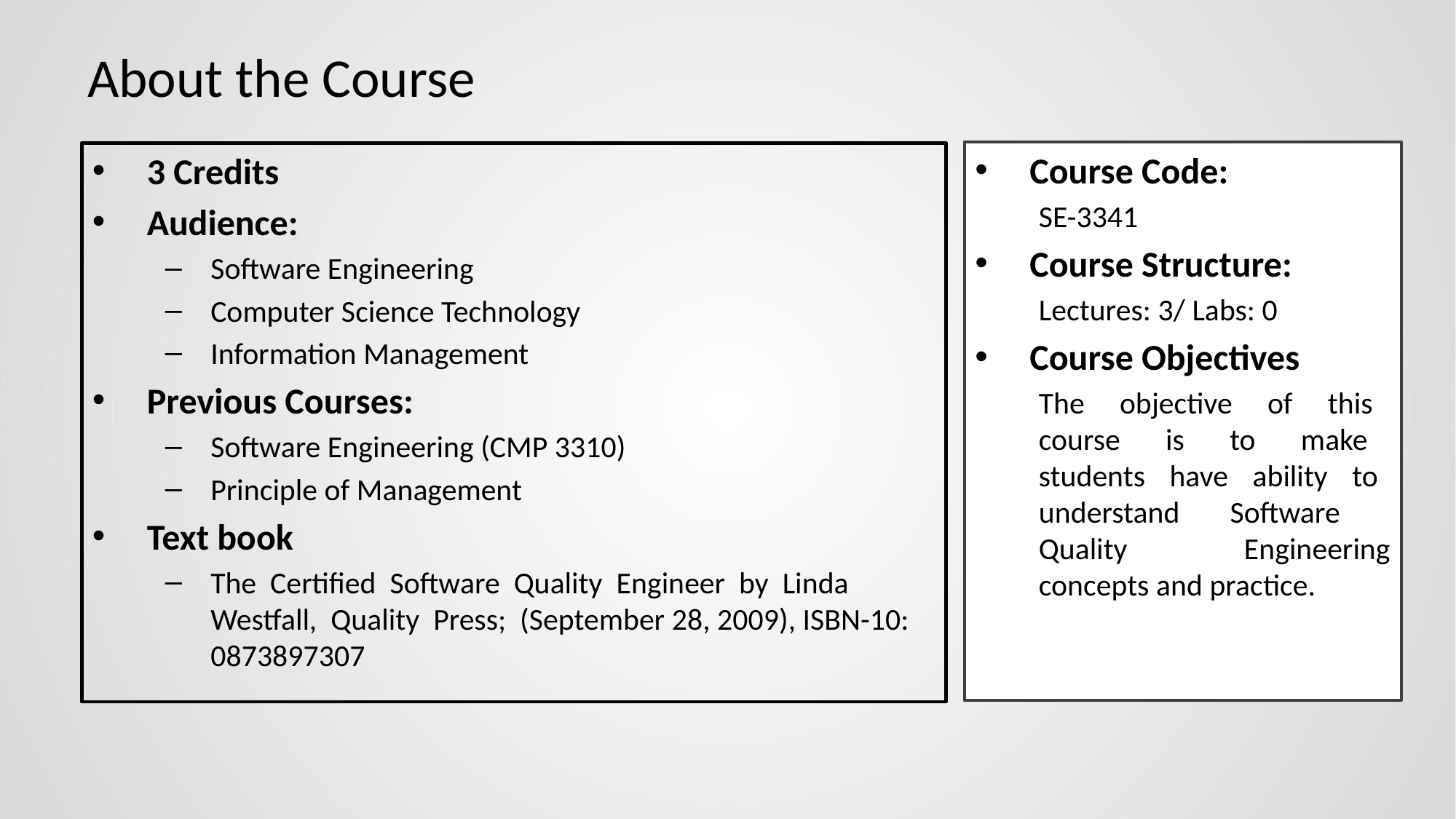

# About the Course
Course Code:
SE-3341
Course Structure:
Lectures: 3/ Labs: 0
Course Objectives
The  objective  of  this  course  is  to  make  students  have  ability  to  understand Software  Quality Engineering concepts and practice.
3 Credits
Audience:
Software Engineering
Computer Science Technology
Information Management
Previous Courses:
Software Engineering (CMP 3310)
Principle of Management
Text book
The  Certified  Software  Quality  Engineer  by  Linda  Westfall,  Quality  Press;  (September 28, 2009), ISBN-10: 0873897307